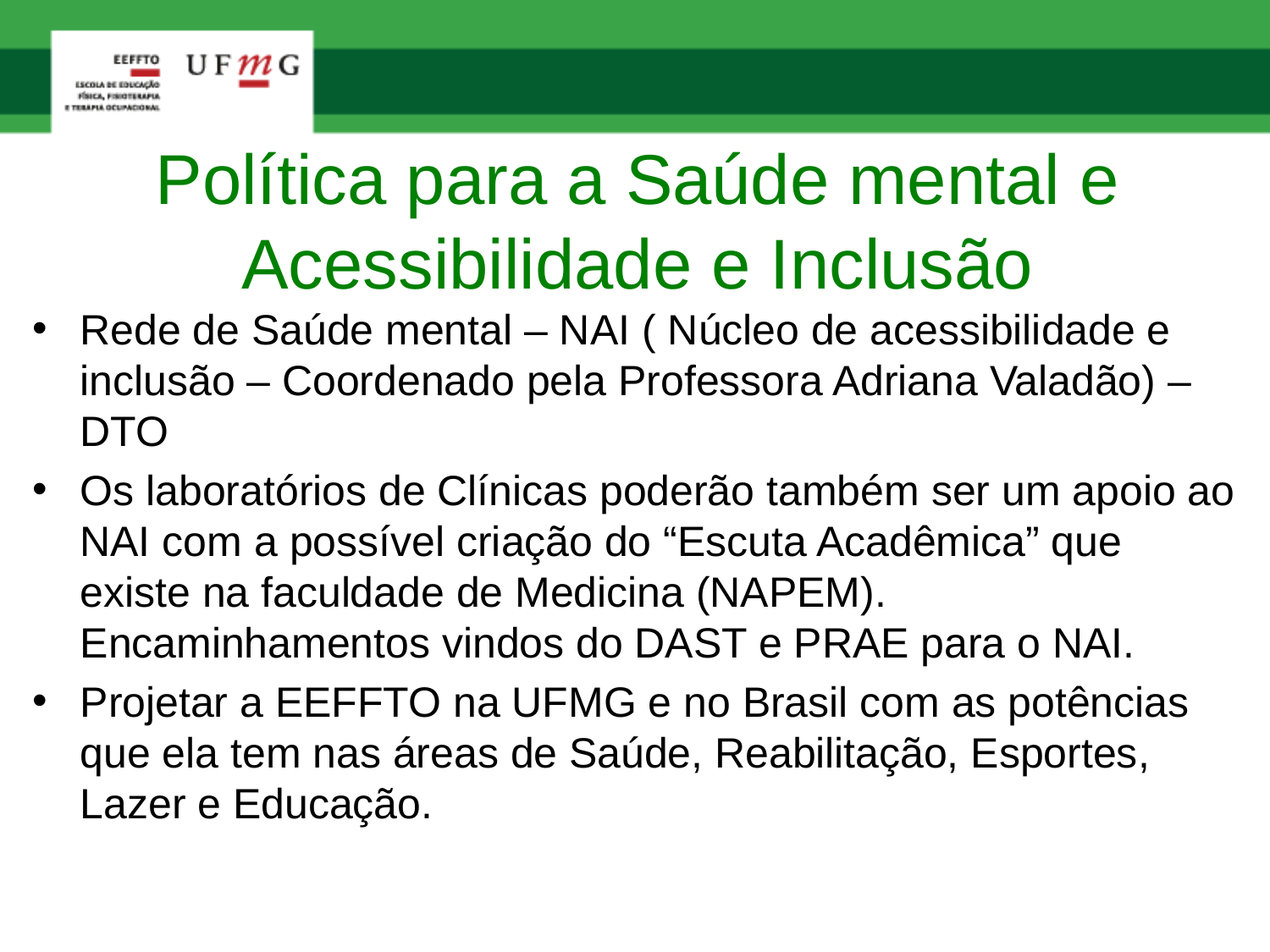

# Política para a Saúde mental e Acessibilidade e Inclusão
Rede de Saúde mental – NAI ( Núcleo de acessibilidade e inclusão – Coordenado pela Professora Adriana Valadão) – DTO
Os laboratórios de Clínicas poderão também ser um apoio ao NAI com a possível criação do “Escuta Acadêmica” que existe na faculdade de Medicina (NAPEM). Encaminhamentos vindos do DAST e PRAE para o NAI.
Projetar a EEFFTO na UFMG e no Brasil com as potências que ela tem nas áreas de Saúde, Reabilitação, Esportes, Lazer e Educação.